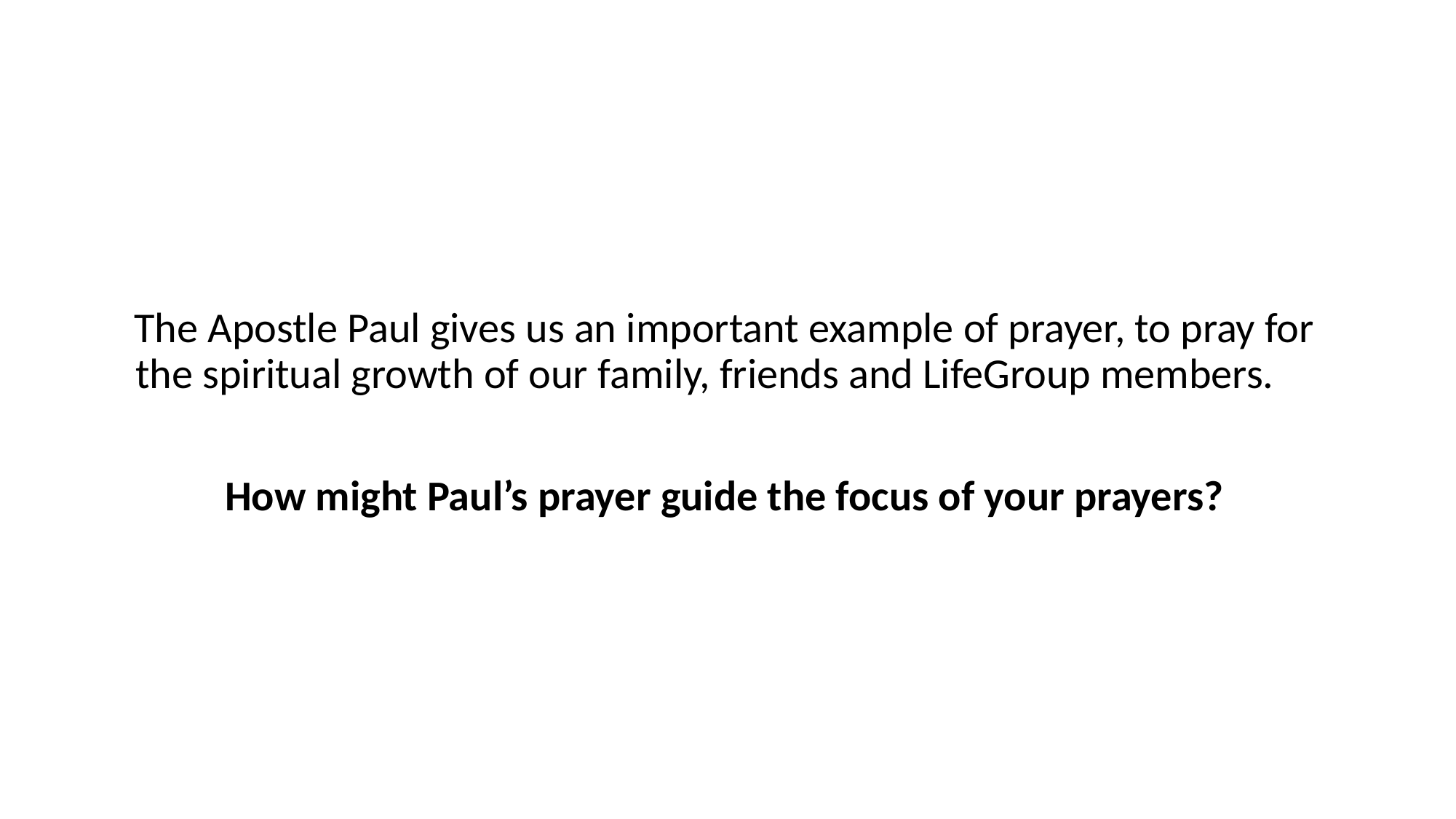

The Apostle Paul gives us an important example of prayer, to pray for the spiritual growth of our family, friends and LifeGroup members.

How might Paul’s prayer guide the focus of your prayers?